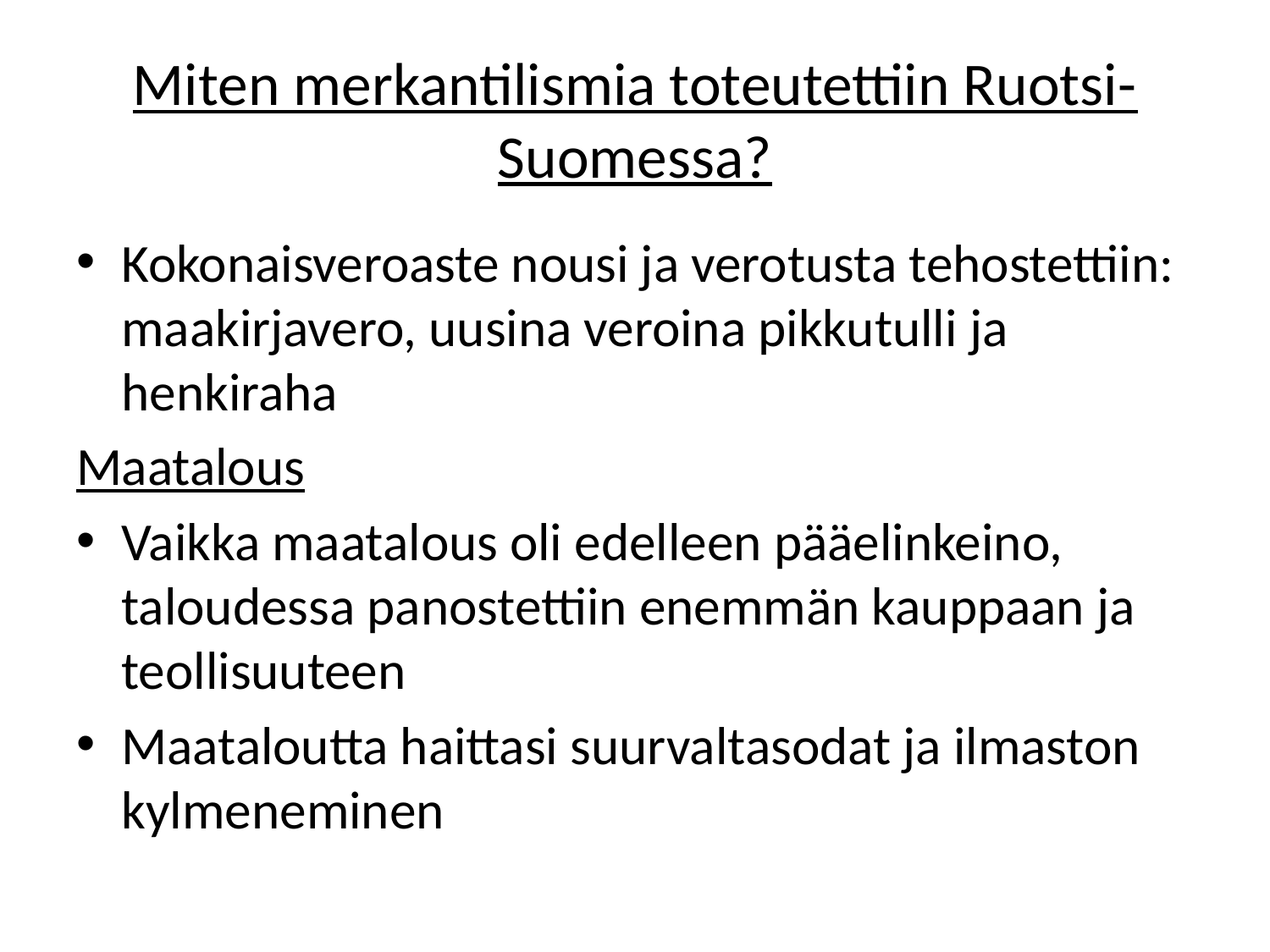

# Miten merkantilismia toteutettiin Ruotsi-Suomessa?
Kokonaisveroaste nousi ja verotusta tehostettiin: maakirjavero, uusina veroina pikkutulli ja henkiraha
Maatalous
Vaikka maatalous oli edelleen pääelinkeino, taloudessa panostettiin enemmän kauppaan ja teollisuuteen
Maataloutta haittasi suurvaltasodat ja ilmaston kylmeneminen